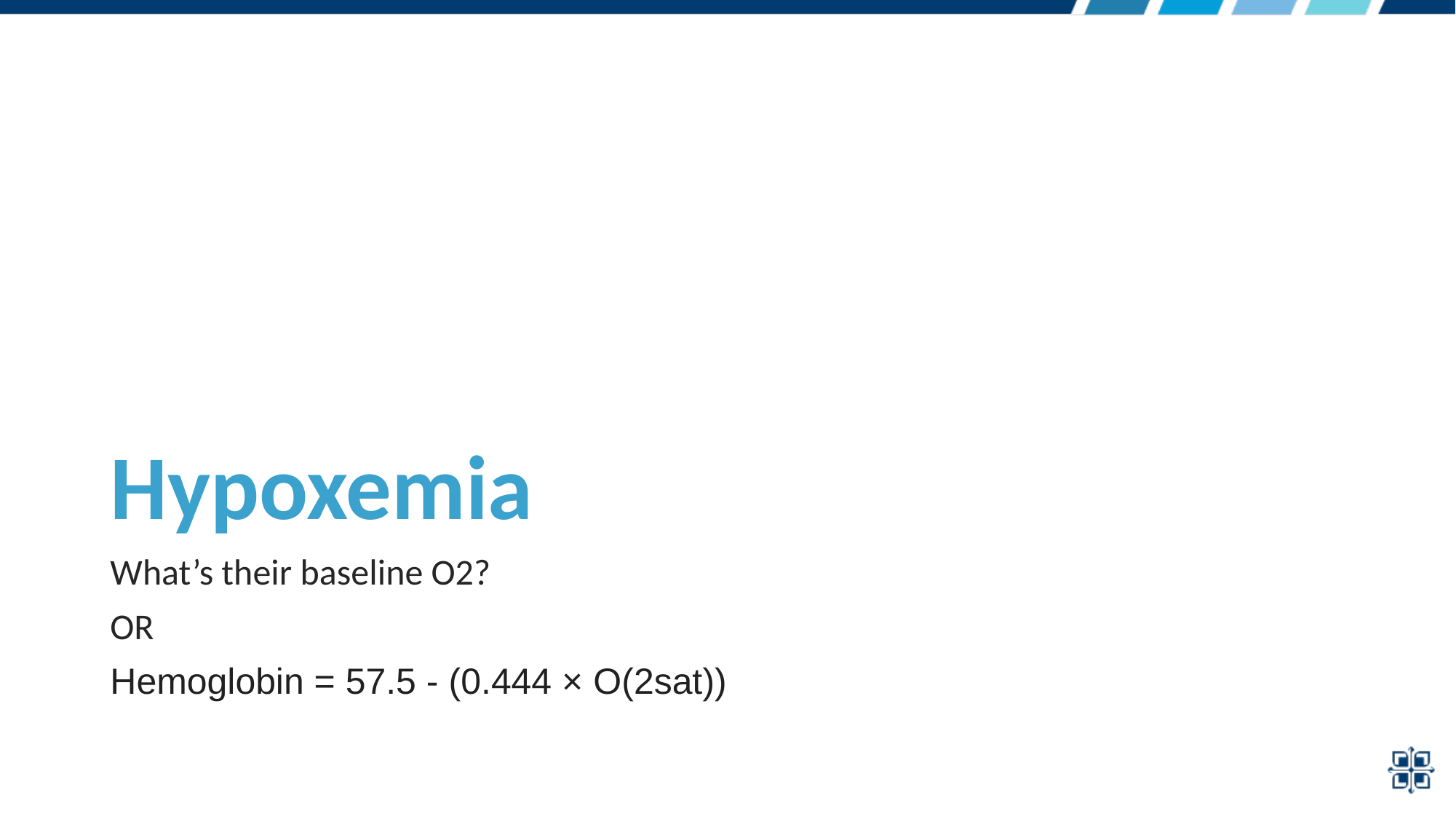

# Hypoxemia
What’s their baseline O2?
OR
Hemoglobin = 57.5 - (0.444 × O(2sat))